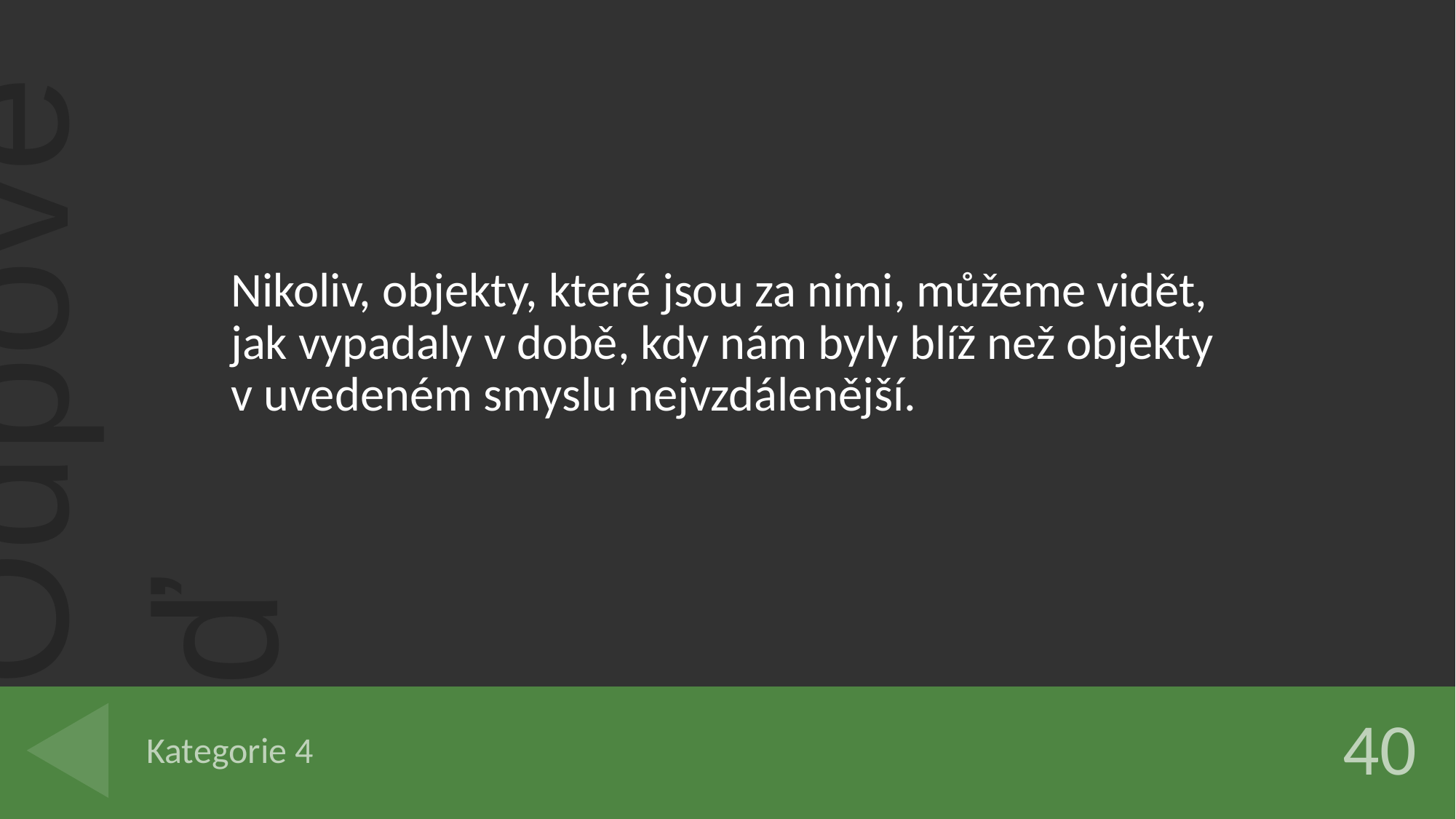

Nikoliv, objekty, které jsou za nimi, můžeme vidět, jak vypadaly v době, kdy nám byly blíž než objekty v uvedeném smyslu nejvzdálenější.
# Kategorie 4
40